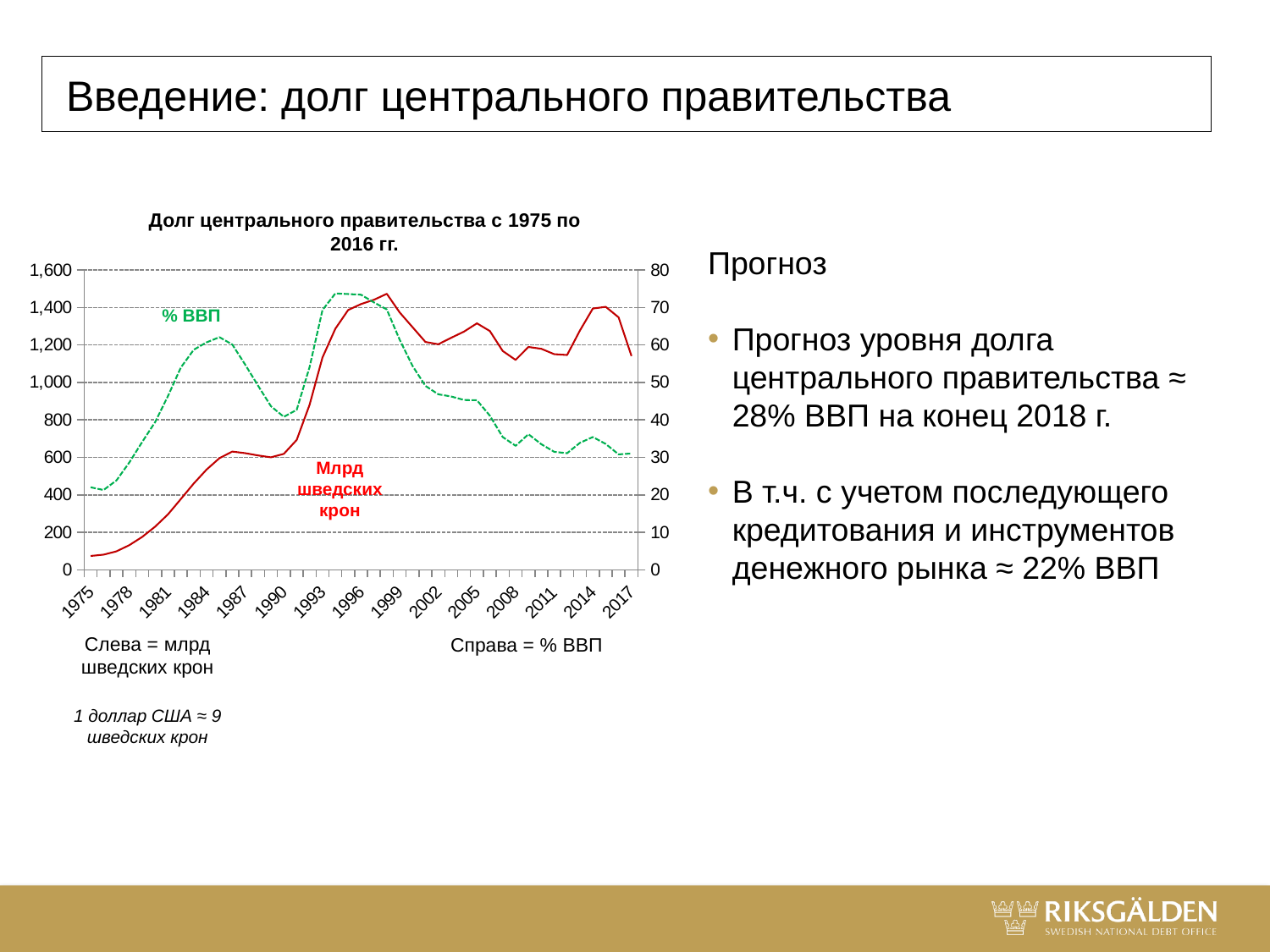

# Введение: долг центрального правительства
Долг центрального правительства с 1975 по 2016 гг.

### Chart

| Category |  |  |
|---|---|---|
| 1975 | 73.467 | 22.006987943759576 |
| 1976 | 80.411 | 21.286028930129685 |
| 1977 | 97.982 | 23.826046656807748 |
| 1978 | 131.175 | 28.616770326703325 |
| 1979 | 175.146 | 34.098187045304456 |
| 1980 | 229.589 | 39.36067650152742 |
| 1981 | 295.59 | 46.35393858442854 |
| 1982 | 377.089 | 53.947463728217365 |
| 1983 | 460.19627656977 | 58.71509786758201 |
| 1984 | 534.62190167788 | 60.68198719276826 |
| 1985 | 595.6948104036601 | 62.06761341373237 |
| 1986 | 630.7842946840601 | 60.106713695242696 |
| 1987 | 622.2718739805 | 54.7465676265237 |
| 1988 | 609.94019767772 | 49.112270985200105 |
| 1989 | 600.04749799361 | 43.653314610628584 |
| 1990 | 618.5702582662799 | 40.80286440196263 |
| 1991 | 692.9578314591 | 42.677067221622316 |
| 1992 | 880.8018526227199 | 54.11061713276236 |
| 1993 | 1132.267485697 | 69.28866080485591 |
| 1994 | 1286.59641113 | 73.75441826255293 |
| 1995 | 1386.165473144 | 73.59277120392107 |
| 1996 | 1418.274006471 | 73.40867775887993 |
| 1997 | 1440.939983038 | 71.35976889753232 |
| 1998 | 1473.28458194 | 69.46057904411852 |
| 1999 | 1373.324067723 | 61.36790280880701 |
| 2000 | 1294.832211961 | 54.3965324527235 |
| 2001 | 1215.9643920607482 | 49.06782098036617 |
| 2002 | 1203.5947868460985 | 46.83474170917581 |
| 2003 | 1238.3021859494525 | 46.24938041512146 |
| 2004 | 1271.2479906348483 | 45.318925984669036 |
| 2005 | 1315.4468863211157 | 45.24553223418134 |
| 2006 | 1274.1560206429847 | 41.1139954277731 |
| 2007 | 1167.9960967251473 | 35.42545711958975 |
| 2008 | 1120.2589825724647 | 33.06940941275708 |
| 2009 | 1189.2653499980524 | 36.164272319098174 |
| 2010 | 1179.346736065454 | 33.50422574769882 |
| 2011 | 1150.7665887421572 | 31.47114333274417 |
| 2012 | 1146.1652791083977 | 31.105223597166674 |
| 2013 | 1277.1000281984795 | 33.87615001312976 |
| 2014 | 1394.3136547638233 | 35.417077015165034 |
| 2015 | 1403.4210773377404 | 33.57059508183434 |
| 2016 | 1347.2525105529883 | 30.795722040558246 |
| 2017 | 1141.0 | 31.016560547482257 |
Слева = млрд шведских крон
Справа = % ВВП
Прогноз
Прогноз уровня долга центрального правительства ≈ 28% ВВП на конец 2018 г.

В т.ч. с учетом последующего кредитования и инструментов денежного рынка ≈ 22% ВВП

% ВВП
Млрд шведских крон
1 доллар США ≈ 9 шведских крон